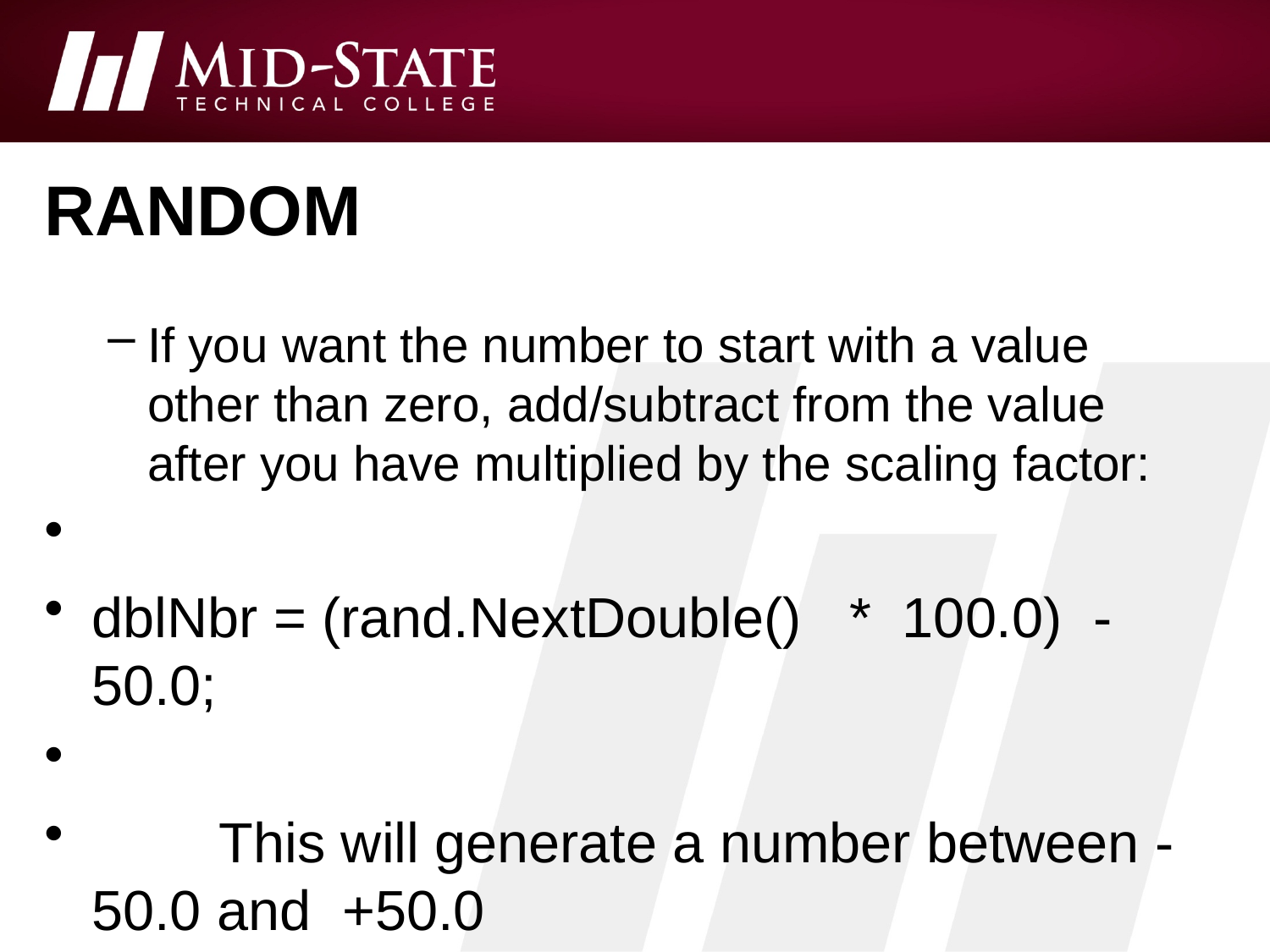

# random
If you want the number to start with a value other than zero, add/subtract from the value after you have multiplied by the scaling factor:

dblNbr = (rand.NextDouble()   *  100.0)  -  50.0;

	This will generate a number between -50.0 and  +50.0